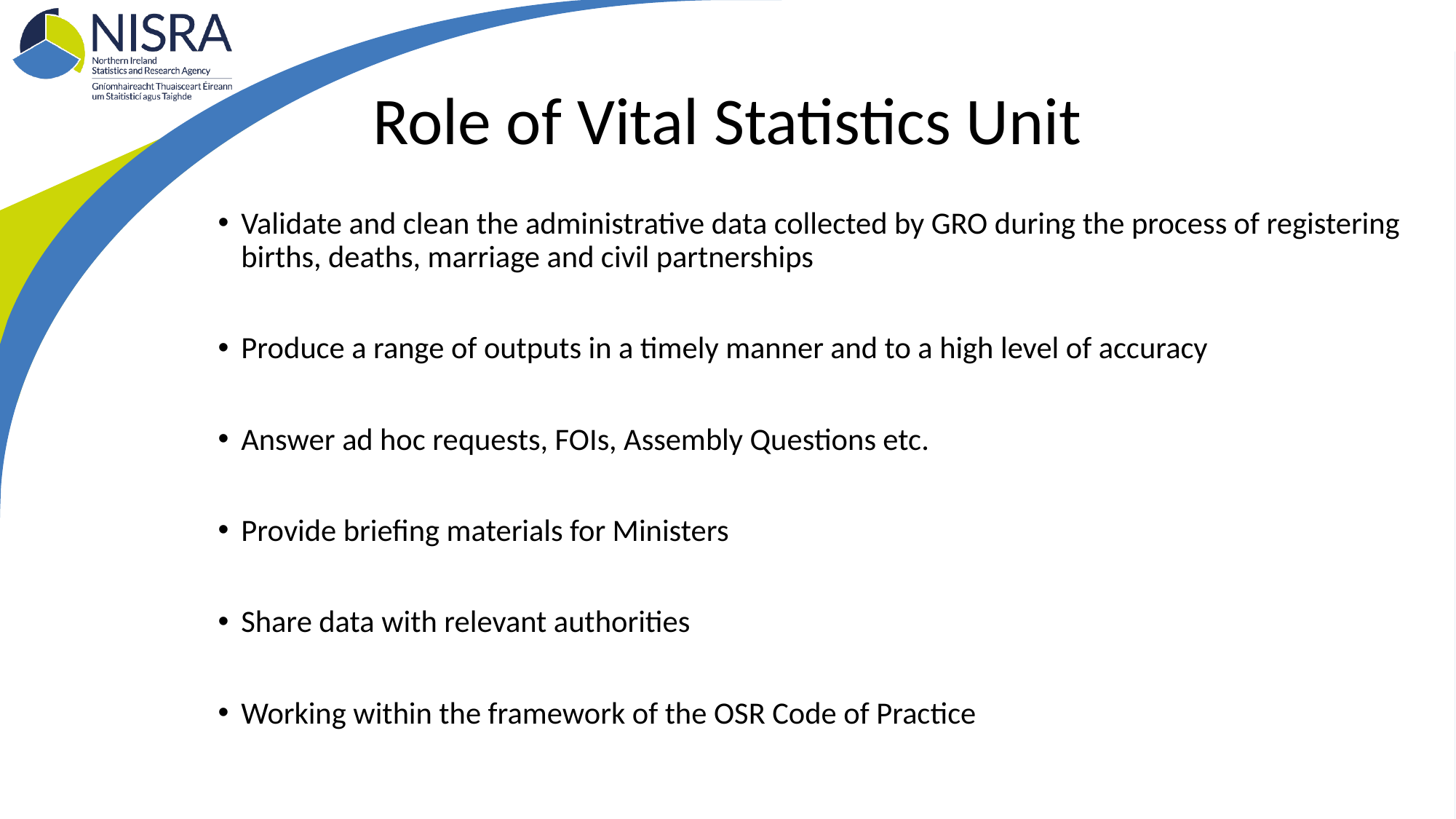

# Role of Vital Statistics Unit
Validate and clean the administrative data collected by GRO during the process of registering births, deaths, marriage and civil partnerships

Produce a range of outputs in a timely manner and to a high level of accuracy

Answer ad hoc requests, FOIs, Assembly Questions etc.

Provide briefing materials for Ministers

Share data with relevant authorities

Working within the framework of the OSR Code of Practice